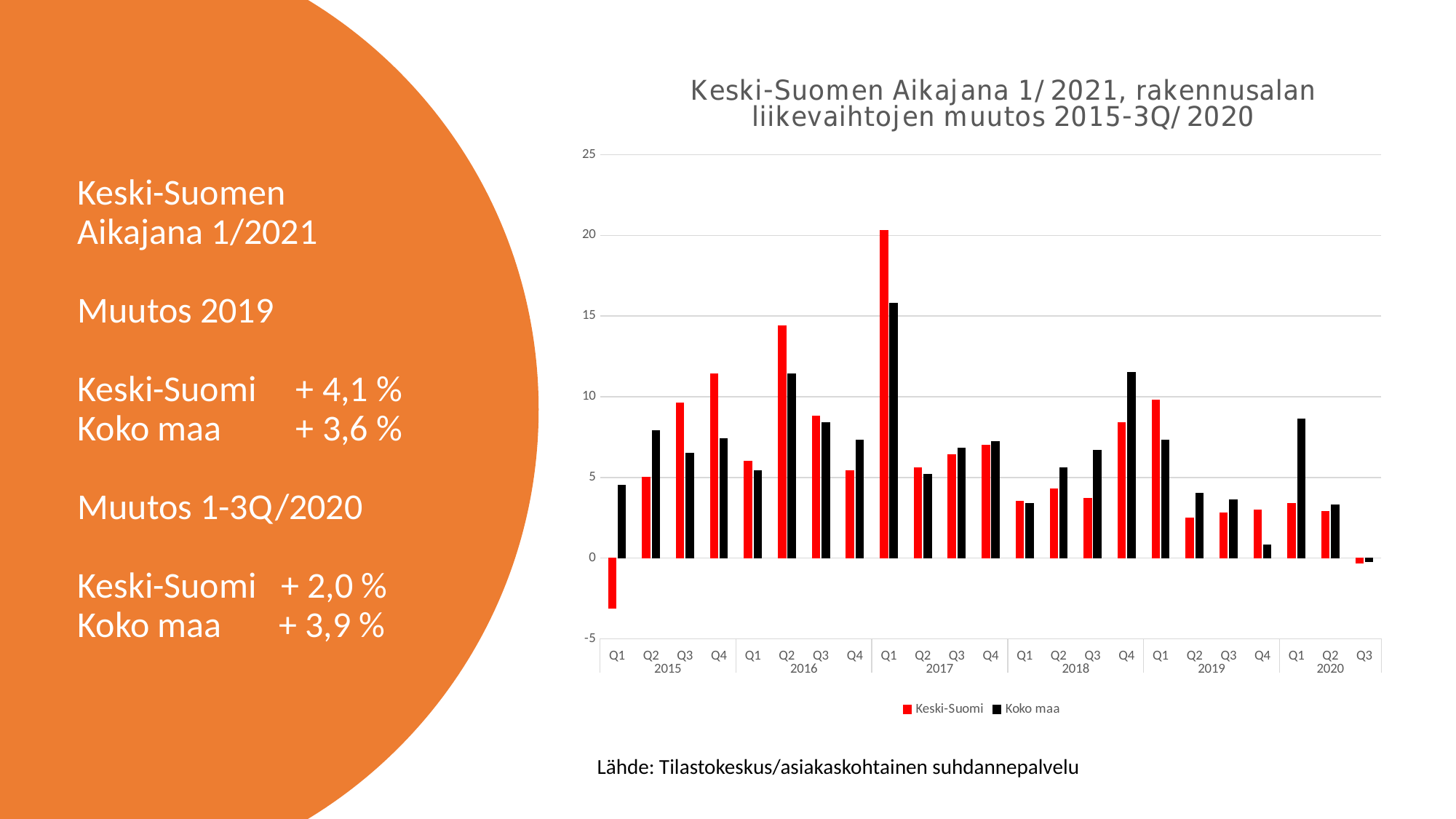

### Chart: Keski-Suomen Aikajana 1/2021, rakennusalan liikevaihtojen muutos 2015-3Q/2020

| Category | Keski-Suomi | Koko maa |
|---|---|---|
| Q1 | -3.1 | 4.5 |
| Q2 | 5.0 | 7.9 |
| Q3 | 9.6 | 6.5 |
| Q4 | 11.4 | 7.4 |
| Q1 | 6.0 | 5.4 |
| Q2 | 14.4 | 11.4 |
| Q3 | 8.8 | 8.4 |
| Q4 | 5.4 | 7.3 |
| Q1 | 20.3 | 15.8 |
| Q2 | 5.6 | 5.2 |
| Q3 | 6.4 | 6.8 |
| Q4 | 7.0 | 7.2 |
| Q1 | 3.5 | 3.4 |
| Q2 | 4.3 | 5.6 |
| Q3 | 3.7 | 6.7 |
| Q4 | 8.4 | 11.5 |
| Q1 | 9.8 | 7.3 |
| Q2 | 2.5 | 4.0 |
| Q3 | 2.8 | 3.6 |
| Q4 | 3.0 | 0.8 |
| Q1 | 3.4 | 8.6 |
| Q2 | 2.9 | 3.3 |
| Q3 | -0.3 | -0.2 |
# Keski-Suomen
Aikajana 1/2021
Muutos 2019
Keski-Suomi	+ 4,1 %
Koko maa	+ 3,6 %
Muutos 1-3Q/2020
Keski-Suomi   + 2,0 %
Koko maa       + 3,9 %
Lähde: Tilastokeskus/asiakaskohtainen suhdannepalvelu